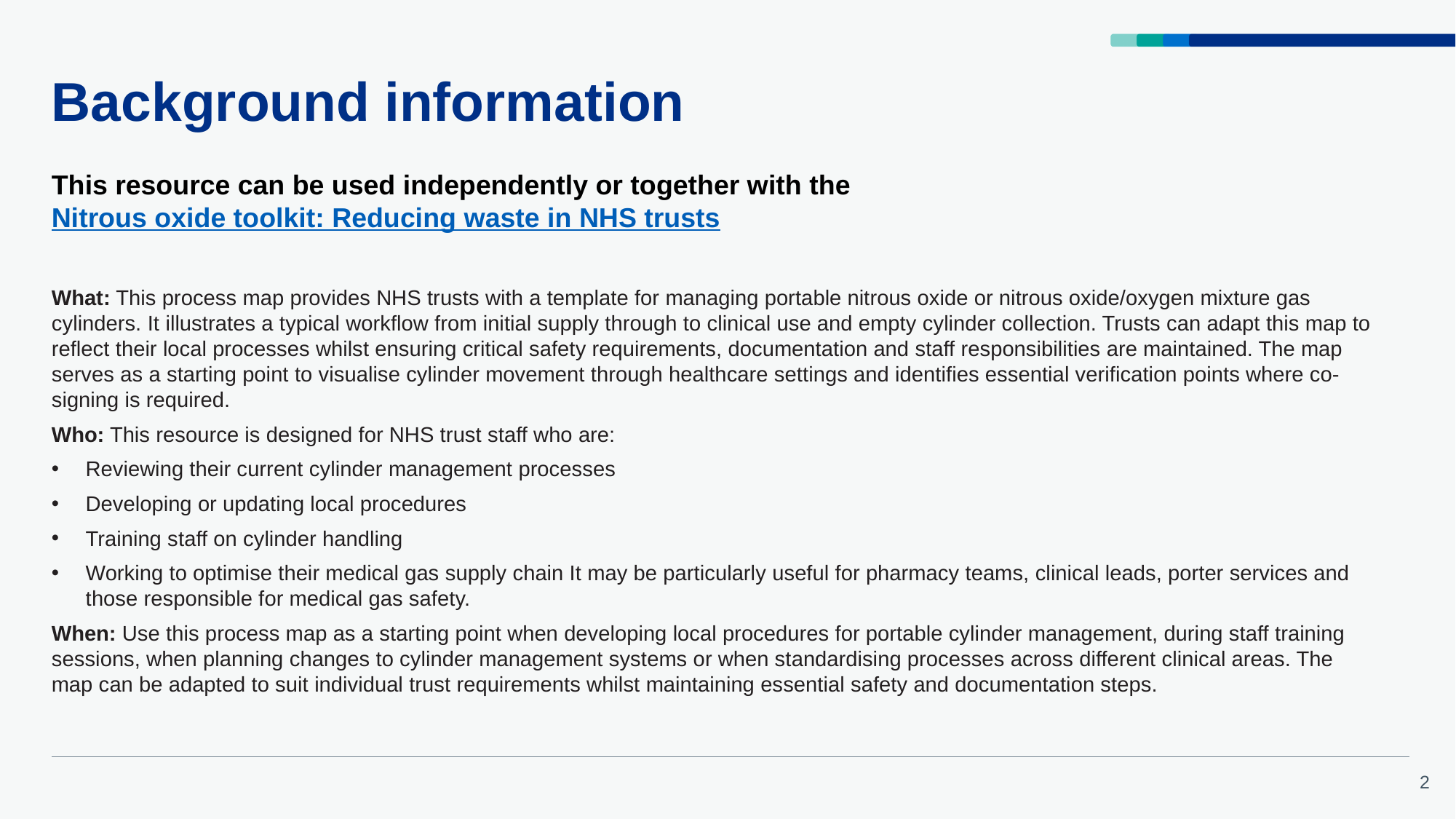

# Background information
This resource can be used independently or together with the Nitrous oxide toolkit: Reducing waste in NHS trusts

What: This process map provides NHS trusts with a template for managing portable nitrous oxide or nitrous oxide/oxygen mixture gas cylinders. It illustrates a typical workflow from initial supply through to clinical use and empty cylinder collection. Trusts can adapt this map to reflect their local processes whilst ensuring critical safety requirements, documentation and staff responsibilities are maintained. The map serves as a starting point to visualise cylinder movement through healthcare settings and identifies essential verification points where co-signing is required.
Who: This resource is designed for NHS trust staff who are:
Reviewing their current cylinder management processes
Developing or updating local procedures
Training staff on cylinder handling
Working to optimise their medical gas supply chain It may be particularly useful for pharmacy teams, clinical leads, porter services and those responsible for medical gas safety.
When: Use this process map as a starting point when developing local procedures for portable cylinder management, during staff training sessions, when planning changes to cylinder management systems or when standardising processes across different clinical areas. The map can be adapted to suit individual trust requirements whilst maintaining essential safety and documentation steps.